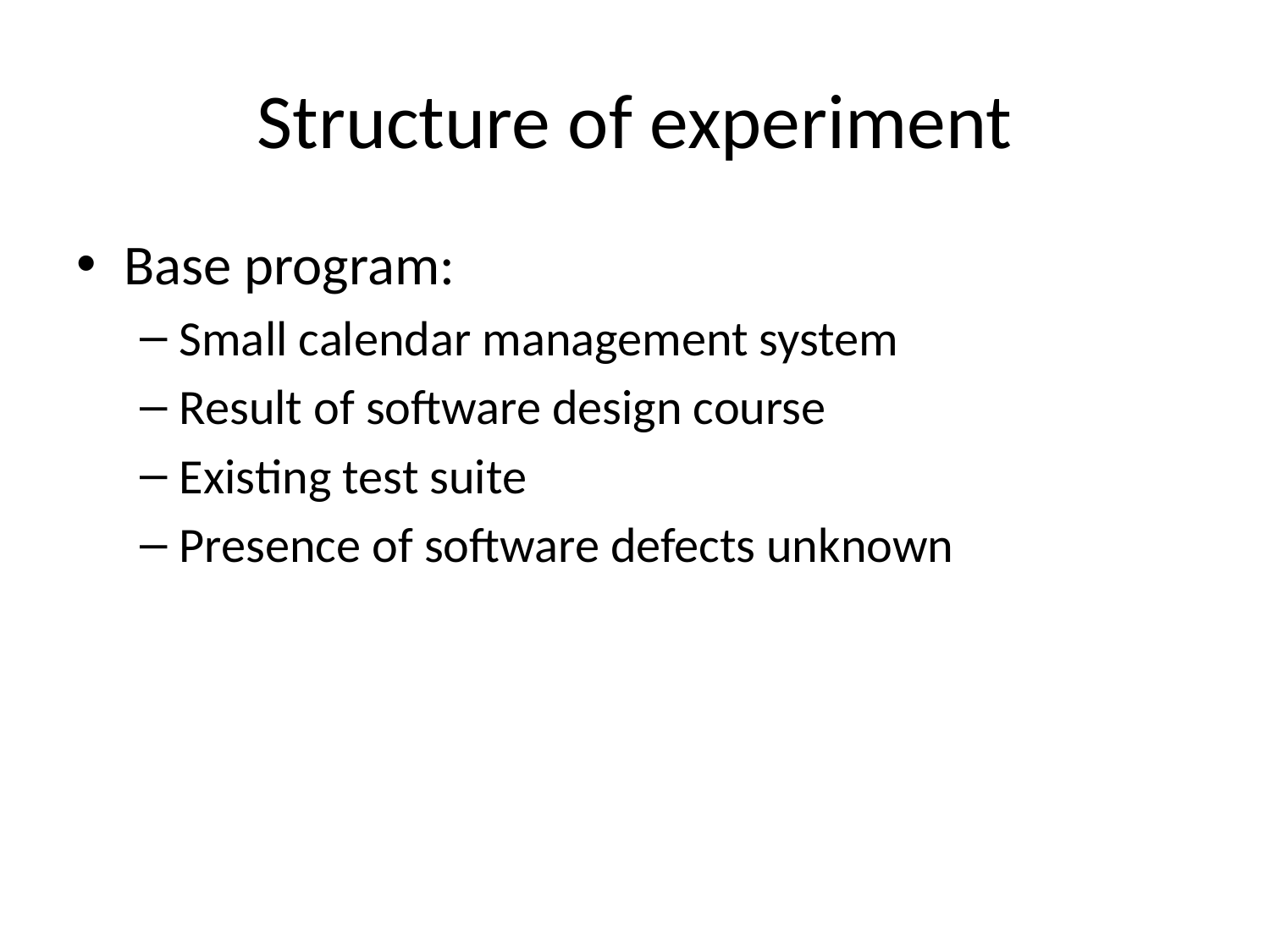

# Structure of experiment
Base program:
Small calendar management system
Result of software design course
Existing test suite
Presence of software defects unknown